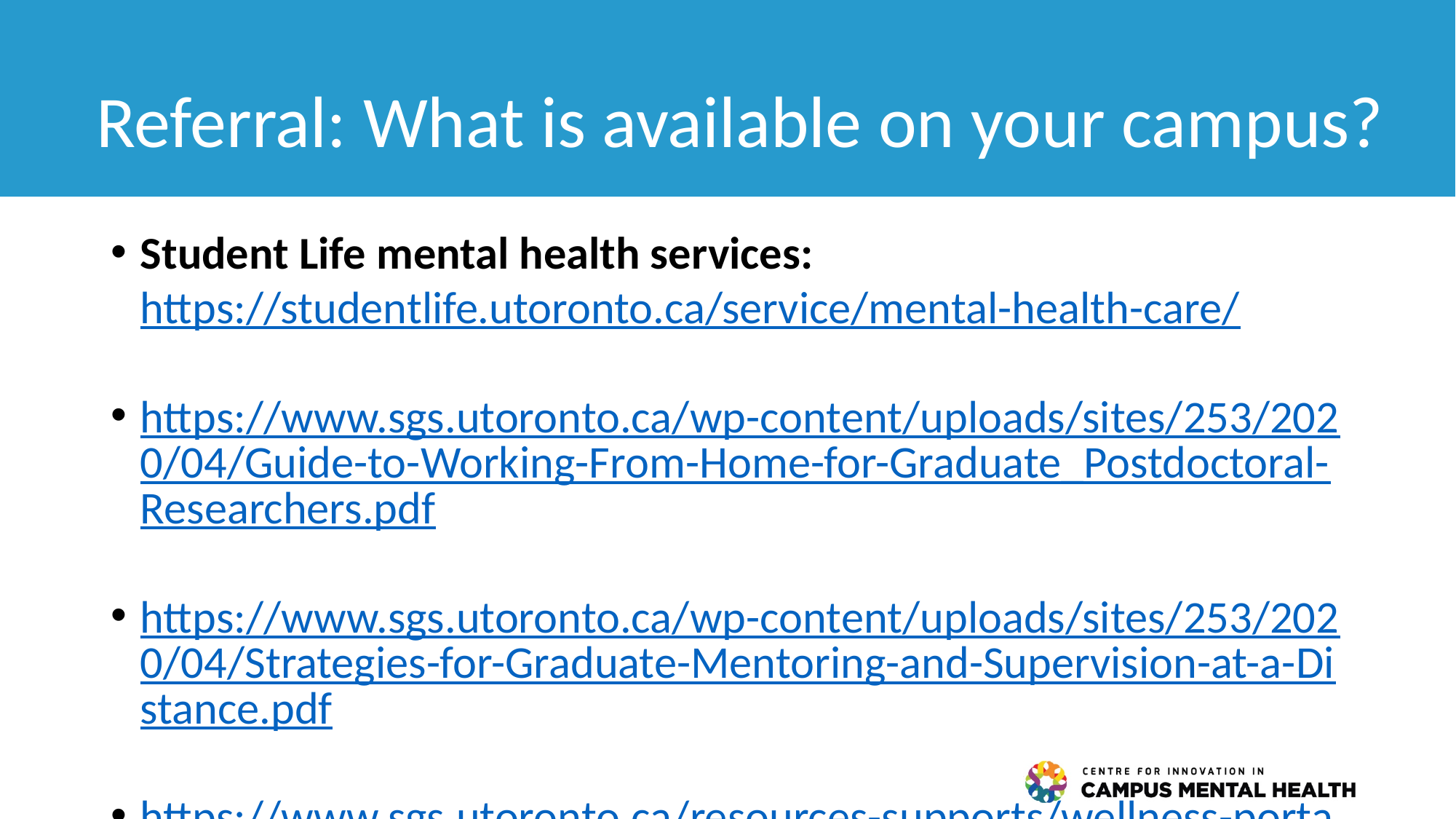

# Referral: What is available on your campus?
Student Life mental health services: https://studentlife.utoronto.ca/service/mental-health-care/

https://www.sgs.utoronto.ca/wp-content/uploads/sites/253/2020/04/Guide-to-Working-From-Home-for-Graduate_Postdoctoral-Researchers.pdf

https://www.sgs.utoronto.ca/wp-content/uploads/sites/253/2020/04/Strategies-for-Graduate-Mentoring-and-Supervision-at-a-Distance.pdf

https://www.sgs.utoronto.ca/resources-supports/wellness-portal/